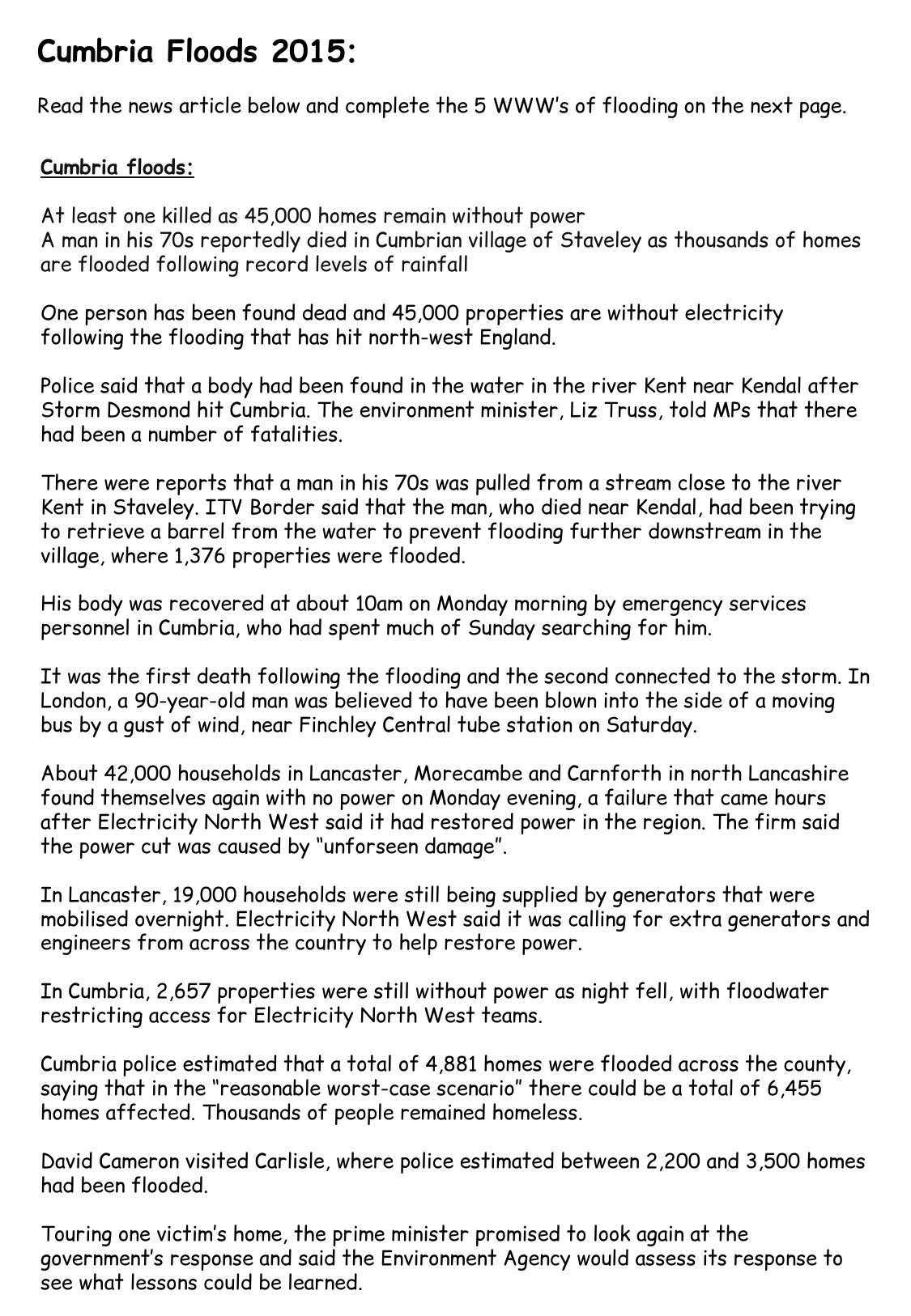

Cumbria Floods 2015:

Read the news article below and complete the 5 WWW’s of flooding on the next page.
Cumbria floods:

At least one killed as 45,000 homes remain without power
A man in his 70s reportedly died in Cumbrian village of Staveley as thousands of homes are flooded following record levels of rainfall

One person has been found dead and 45,000 properties are without electricity following the flooding that has hit north-west England.

Police said that a body had been found in the water in the river Kent near Kendal after Storm Desmond hit Cumbria. The environment minister, Liz Truss, told MPs that there had been a number of fatalities.

There were reports that a man in his 70s was pulled from a stream close to the river Kent in Staveley. ITV Border said that the man, who died near Kendal, had been trying to retrieve a barrel from the water to prevent flooding further downstream in the village, where 1,376 properties were flooded.

His body was recovered at about 10am on Monday morning by emergency services personnel in Cumbria, who had spent much of Sunday searching for him.

It was the first death following the flooding and the second connected to the storm. In London, a 90-year-old man was believed to have been blown into the side of a moving bus by a gust of wind, near Finchley Central tube station on Saturday.

About 42,000 households in Lancaster, Morecambe and Carnforth in north Lancashire found themselves again with no power on Monday evening, a failure that came hours after Electricity North West said it had restored power in the region. The firm said the power cut was caused by “unforseen damage”.

In Lancaster, 19,000 households were still being supplied by generators that were mobilised overnight. Electricity North West said it was calling for extra generators and engineers from across the country to help restore power.

In Cumbria, 2,657 properties were still without power as night fell, with floodwater restricting access for Electricity North West teams.

Cumbria police estimated that a total of 4,881 homes were flooded across the county, saying that in the “reasonable worst-case scenario” there could be a total of 6,455 homes affected. Thousands of people remained homeless.

David Cameron visited Carlisle, where police estimated between 2,200 and 3,500 homes had been flooded.

Touring one victim’s home, the prime minister promised to look again at the government’s response and said the Environment Agency would assess its response to see what lessons could be learned.